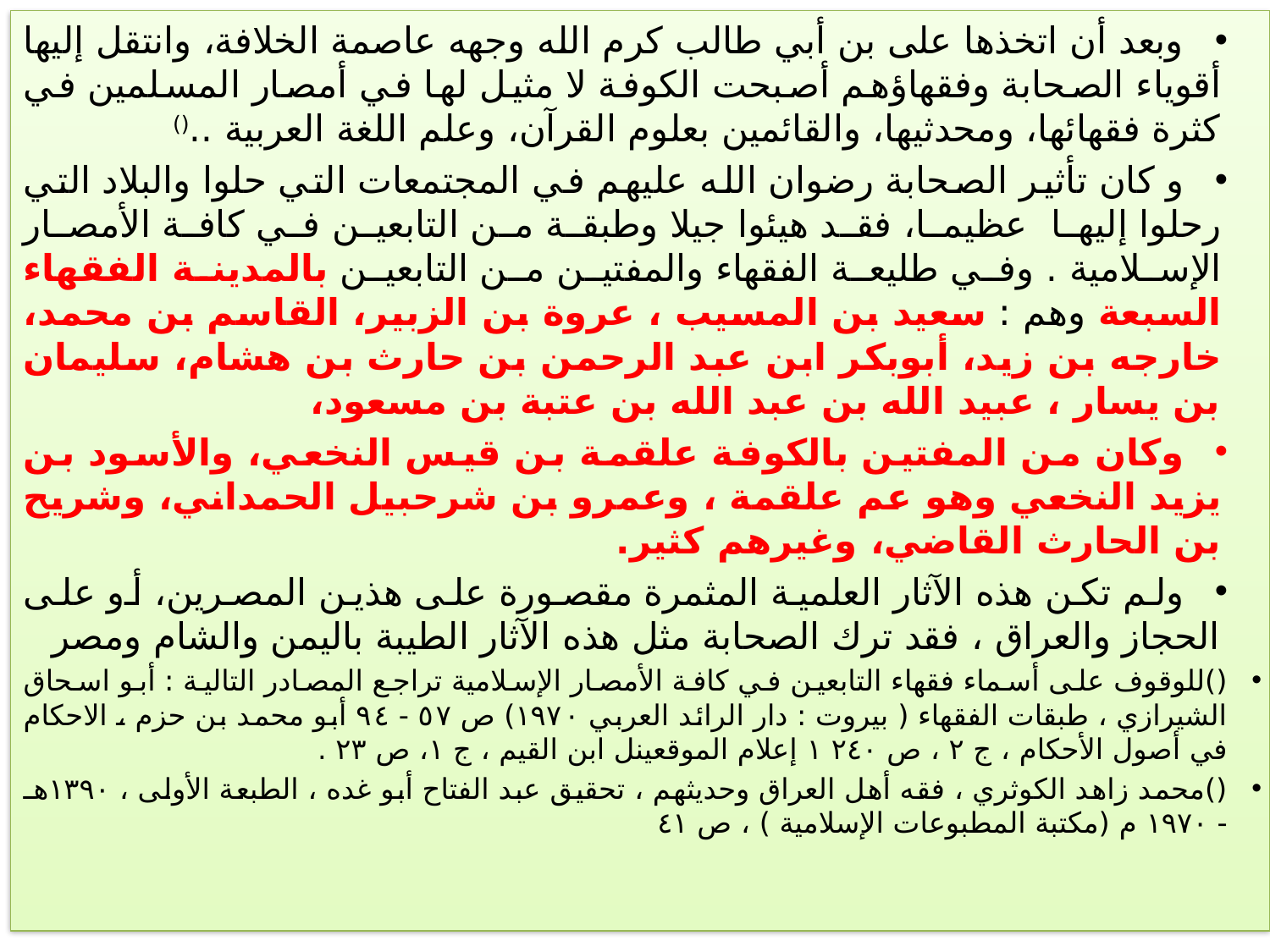

وبعد أن اتخذها على بن أبي طالب كرم الله وجهه عاصمة الخلافة، وانتقل إليها أقوياء الصحابة وفقهاؤهم أصبحت الكوفة لا مثيل لها في أمصار المسلمين في كثرة فقهائها، ومحدثيها، والقائمين بعلوم القرآن، وعلم اللغة العربية ..()
و كان تأثير الصحابة رضوان الله عليهم في المجتمعات التي حلوا والبلاد التي رحلوا إليها  عظيما، فقد هيئوا جيلا وطبقة من التابعين في كافة الأمصار الإسلامية . وفي طليعة الفقهاء والمفتين من التابعين بالمدينة الفقهاء السبعة وهم : سعيد بن المسيب ، عروة بن الزبير، القاسم بن محمد، خارجه بن زيد، أبوبكر ابن عبد الرحمن بن حارث بن هشام، سليمان بن يسار ، عبيد الله بن عبد الله بن عتبة بن مسعود،
وكان من المفتين بالكوفة علقمة بن قيس النخعي، والأسود بن يزيد النخعي وهو عم علقمة ، وعمرو بن شرحبيل الحمداني، وشريح بن الحارث القاضي، وغيرهم كثير.
ولم تكن هذه الآثار العلمية المثمرة مقصورة على هذين المصرين، أو على الحجاز والعراق ، فقد ترك الصحابة مثل هذه الآثار الطيبة باليمن والشام ومصر
()للوقوف على أسماء فقهاء التابعين في كافة الأمصار الإسلامية تراجع المصادر التالية : أبو اسحاق الشيرازي ، طبقات الفقهاء ( بيروت : دار الرائد العربي ١٩٧٠) ص ٥٧ - ٩٤ أبو محمد بن حزم ، الاحكام في أصول الأحكام ، ج ٢ ، ص ٢٤٠ ١ إعلام الموقعينل ابن القيم ، ج ۱، ص ۲۳ .
()محمد زاهد الكوثري ، فقه أهل العراق وحديثهم ، تحقيق عبد الفتاح أبو غده ، الطبعة الأولى ، ١٣٩٠هـ - ۱۹۷۰ م (مكتبة المطبوعات الإسلامية ) ، ص ٤١